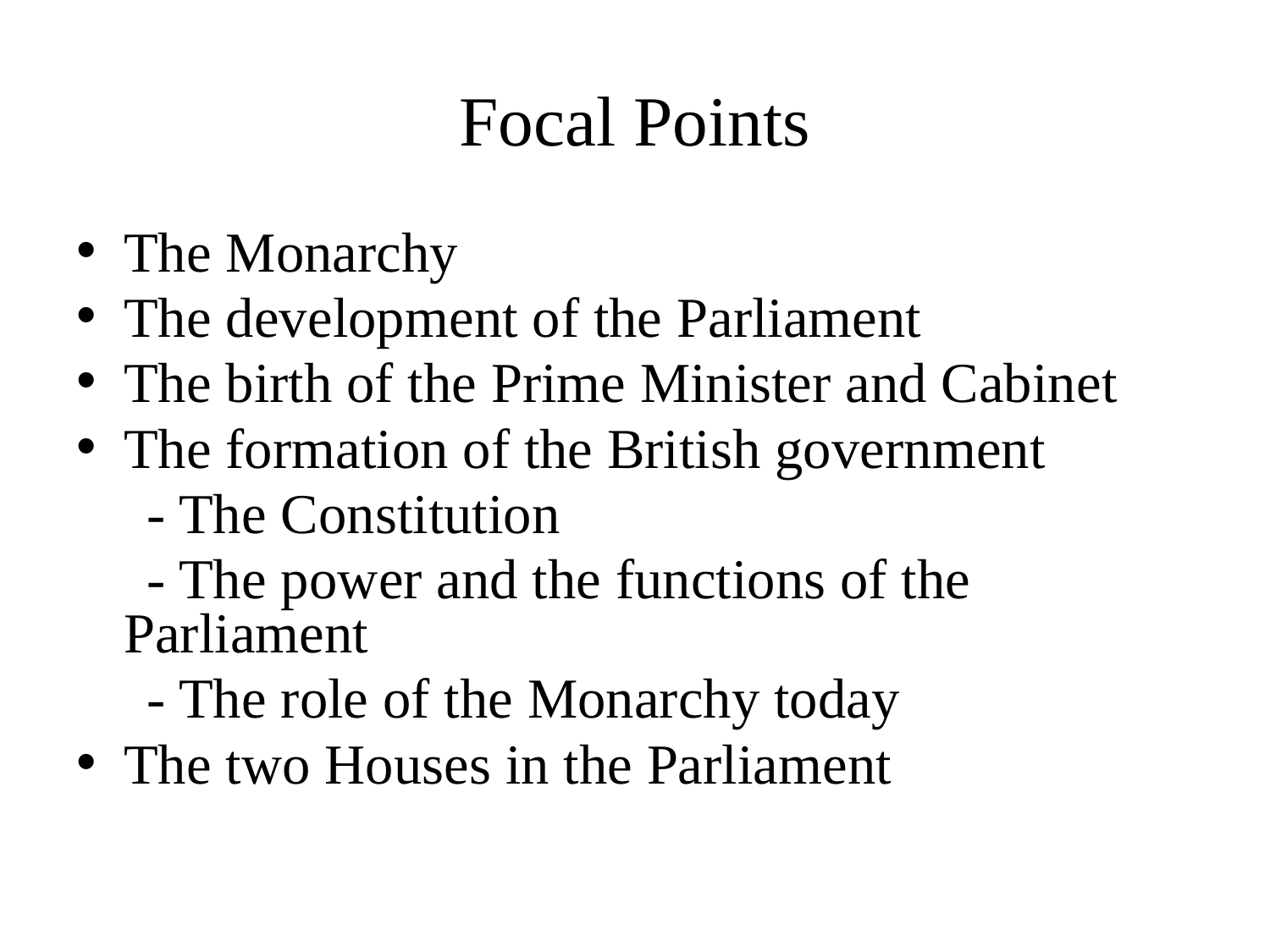

# Focal Points
The Monarchy
The development of the Parliament
The birth of the Prime Minister and Cabinet
The formation of the British government
     - The Constitution
     - The power and the functions of the Parliament
     - The role of the Monarchy today
The two Houses in the Parliament